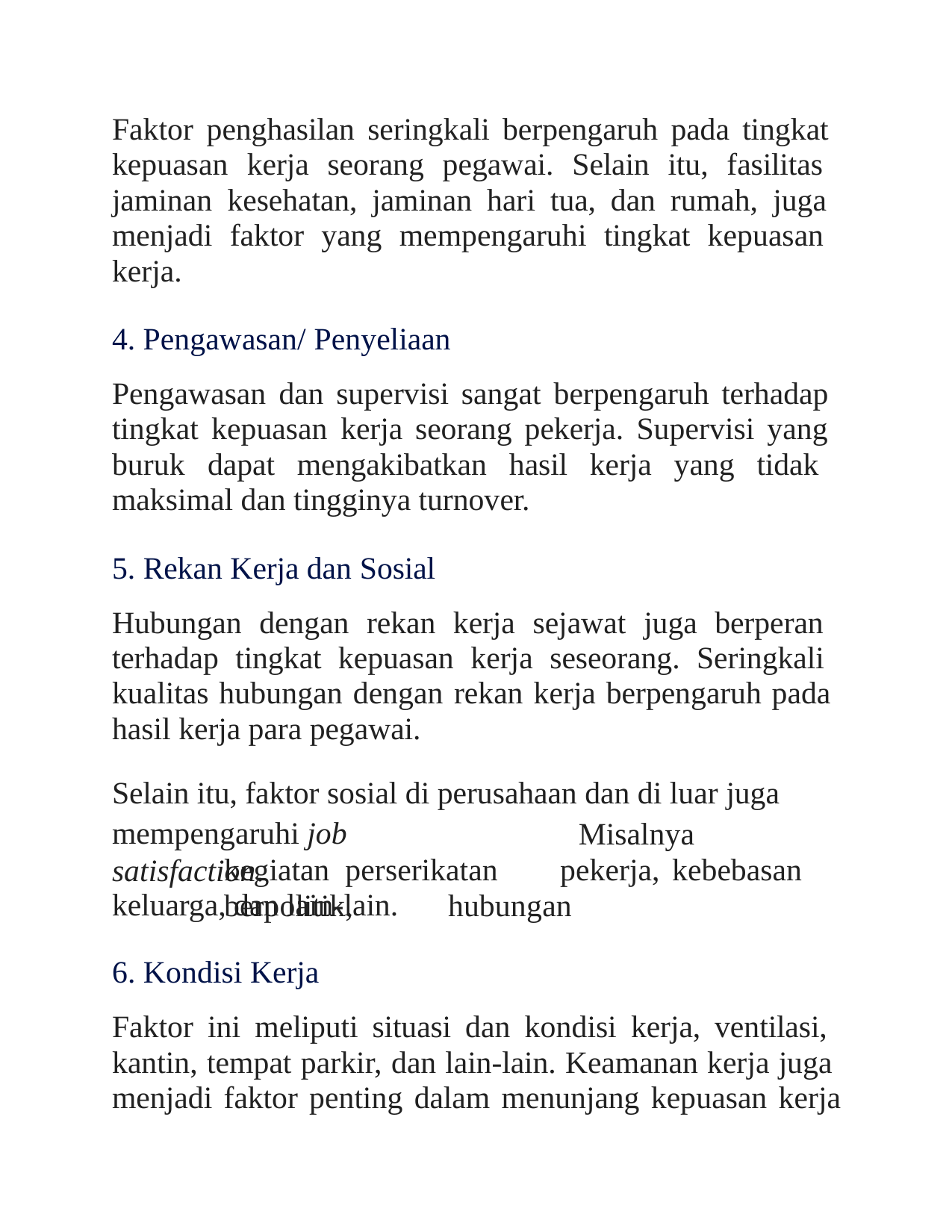

Faktor penghasilan seringkali berpengaruh pada tingkat  kepuasan kerja seorang pegawai. Selain itu, fasilitas  jaminan kesehatan, jaminan hari tua, dan rumah, juga  menjadi faktor yang mempengaruhi tingkat kepuasan  kerja.
Pengawasan/ Penyeliaan
Pengawasan dan supervisi sangat berpengaruh terhadap  tingkat kepuasan kerja seorang pekerja. Supervisi yang  buruk dapat mengakibatkan hasil kerja yang tidak  maksimal dan tingginya turnover.
Rekan Kerja dan Sosial
Hubungan dengan rekan kerja sejawat juga berperan  terhadap tingkat kepuasan kerja seseorang. Seringkali  kualitas hubungan dengan rekan kerja berpengaruh pada  hasil kerja para pegawai.
Selain itu, faktor sosial di perusahaan dan di luar juga
mempengaruhi job	satisfaction.
Misalnya		kegiatan  perserikatan	pekerja,	kebebasan	berpolitik,	hubungan
keluarga, dan lain-lain.
6. Kondisi Kerja
Faktor ini meliputi situasi dan kondisi kerja, ventilasi,  kantin, tempat parkir, dan lain-lain. Keamanan kerja juga  menjadi faktor penting dalam menunjang kepuasan kerja